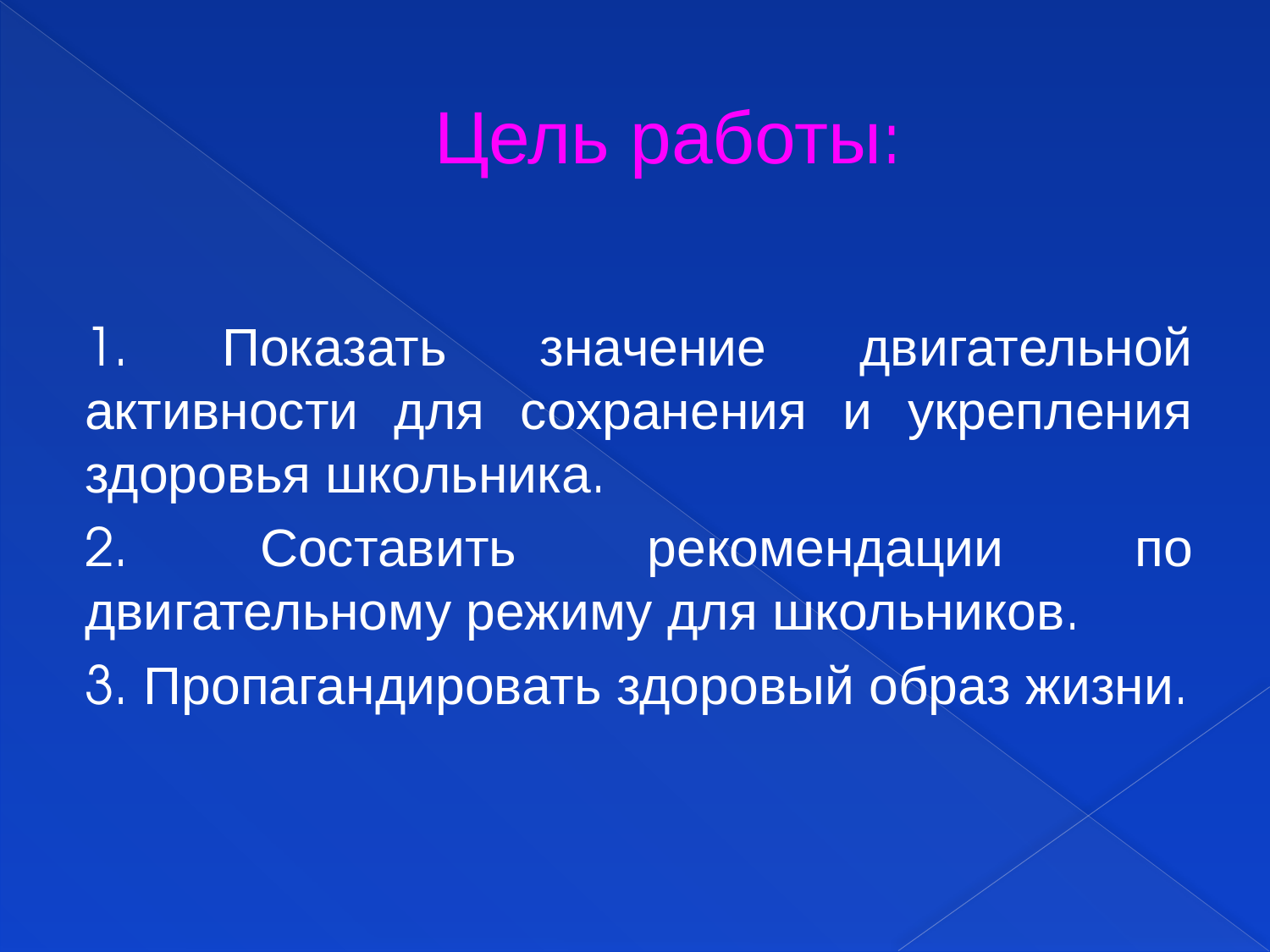

# Цель работы:
1. Показать значение двигательной активности для сохранения и укрепления здоровья школьника.
2. Составить рекомендации по двигательному режиму для школьников.
3. Пропагандировать здоровый образ жизни.